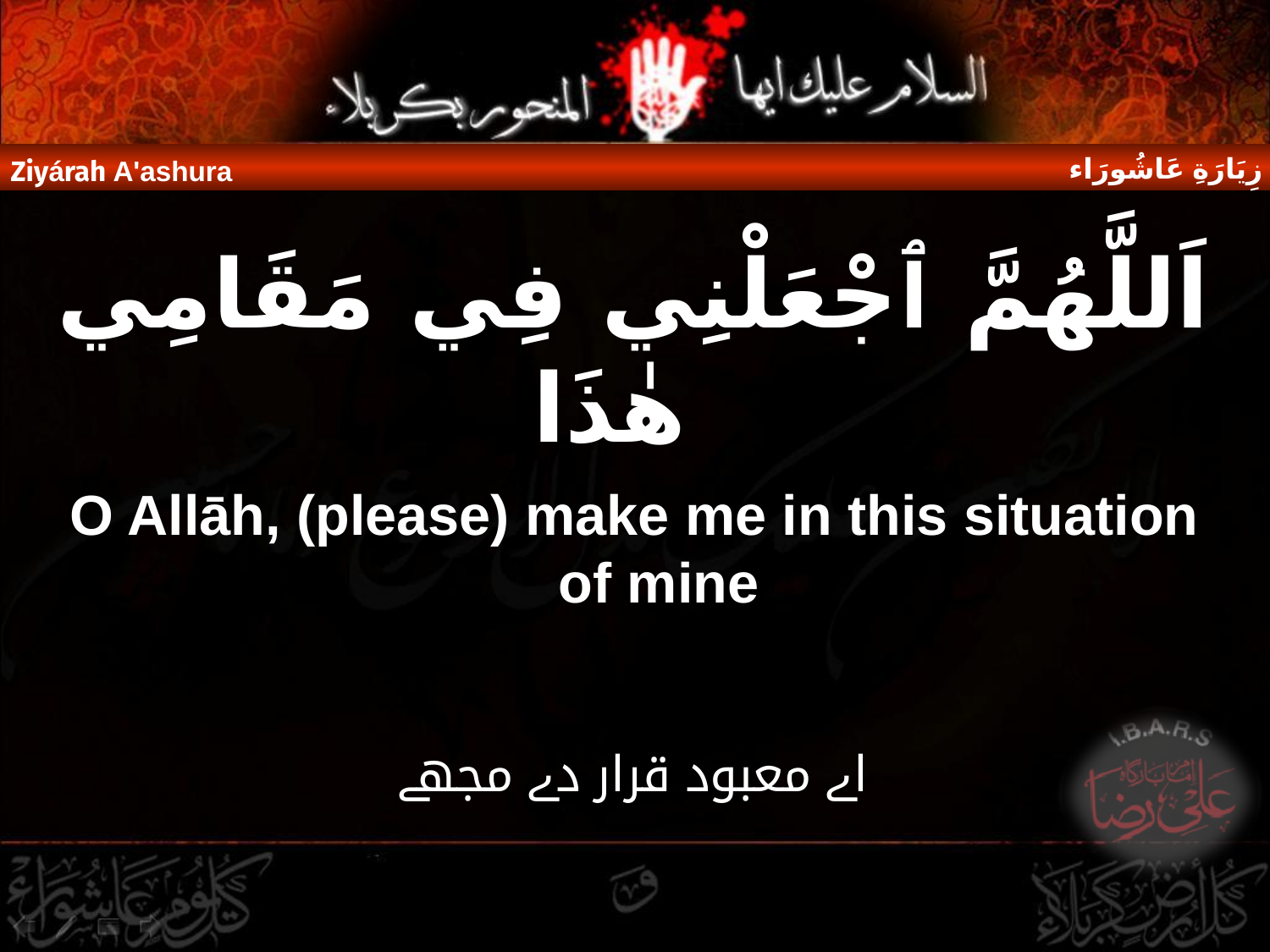

زِيَارَةِ عَاشُورَاء
Ziyárah A'ashura
اَللَّهُمَّ ٱجْعَلْنِي فِي مَقَامِي هٰذَا
O Allāh, (please) make me in this situation of mine
اے معبود قرار دے مجھے